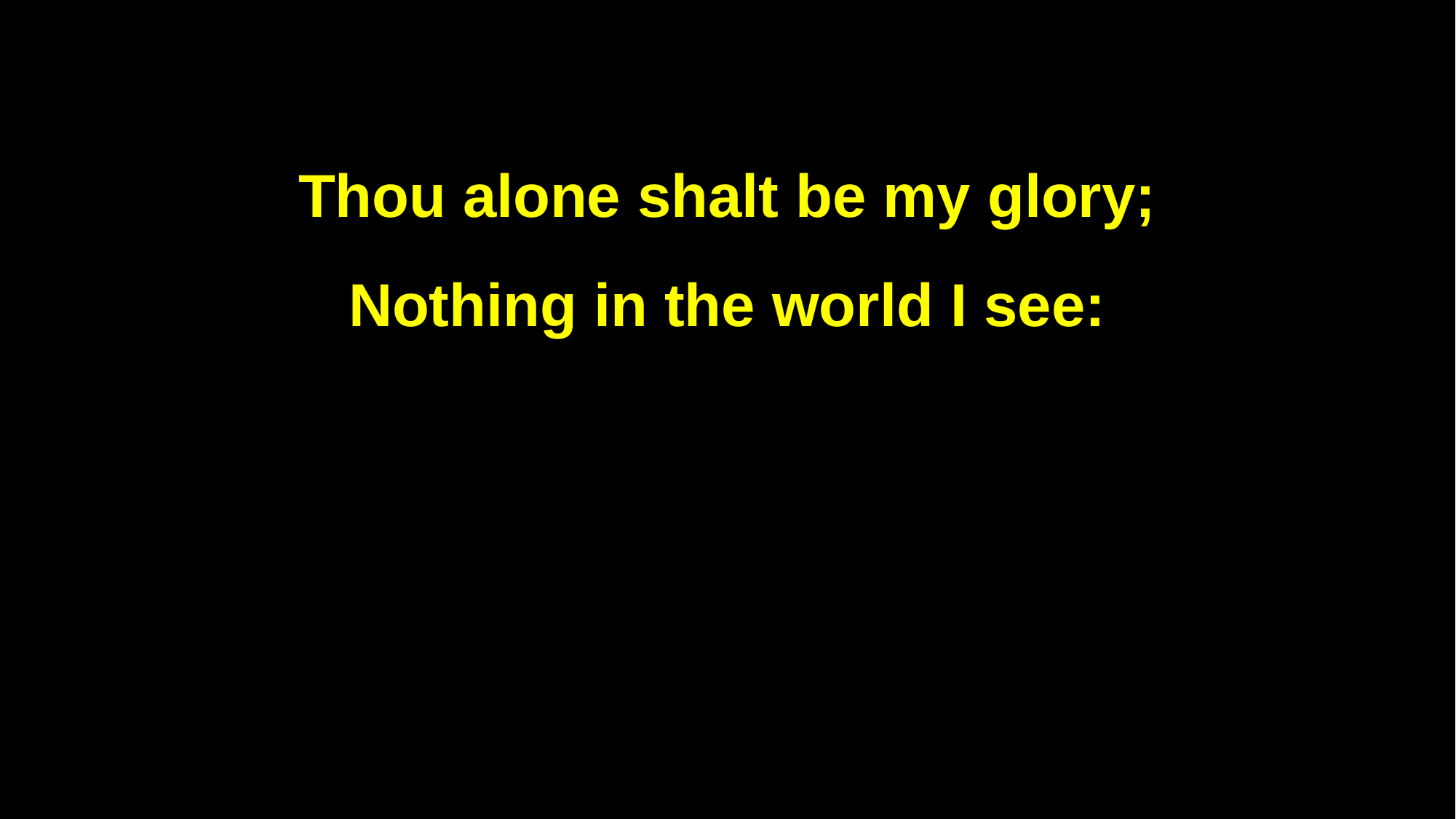

Thou alone shalt be my glory;
Nothing in the world I see: